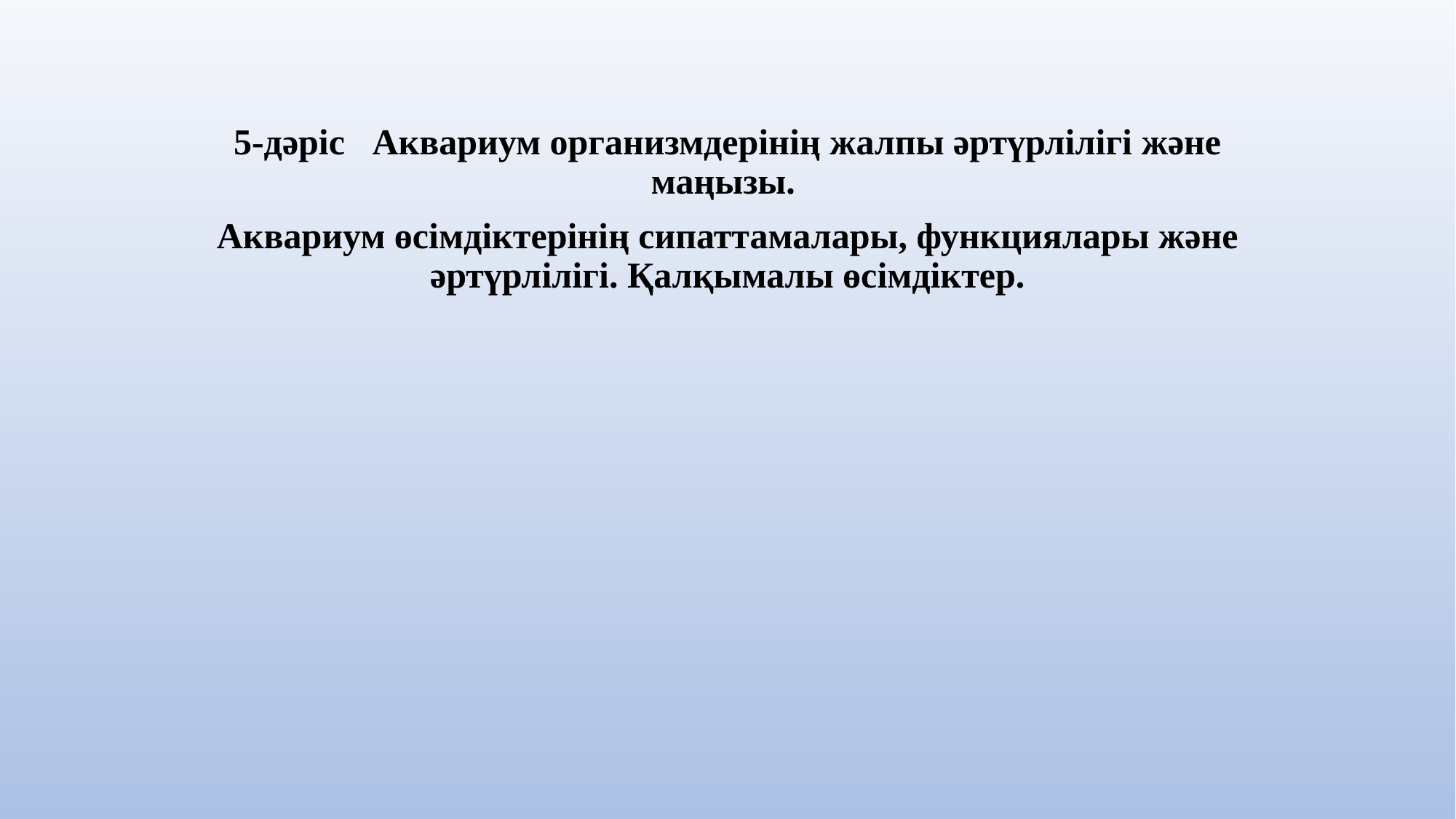

5-дәріс   Аквариум организмдерінің жалпы әртүрлілігі және маңызы.
Аквариум өсімдіктерінің сипаттамалары, функциялары және әртүрлілігі. Қалқымалы өсімдіктер.